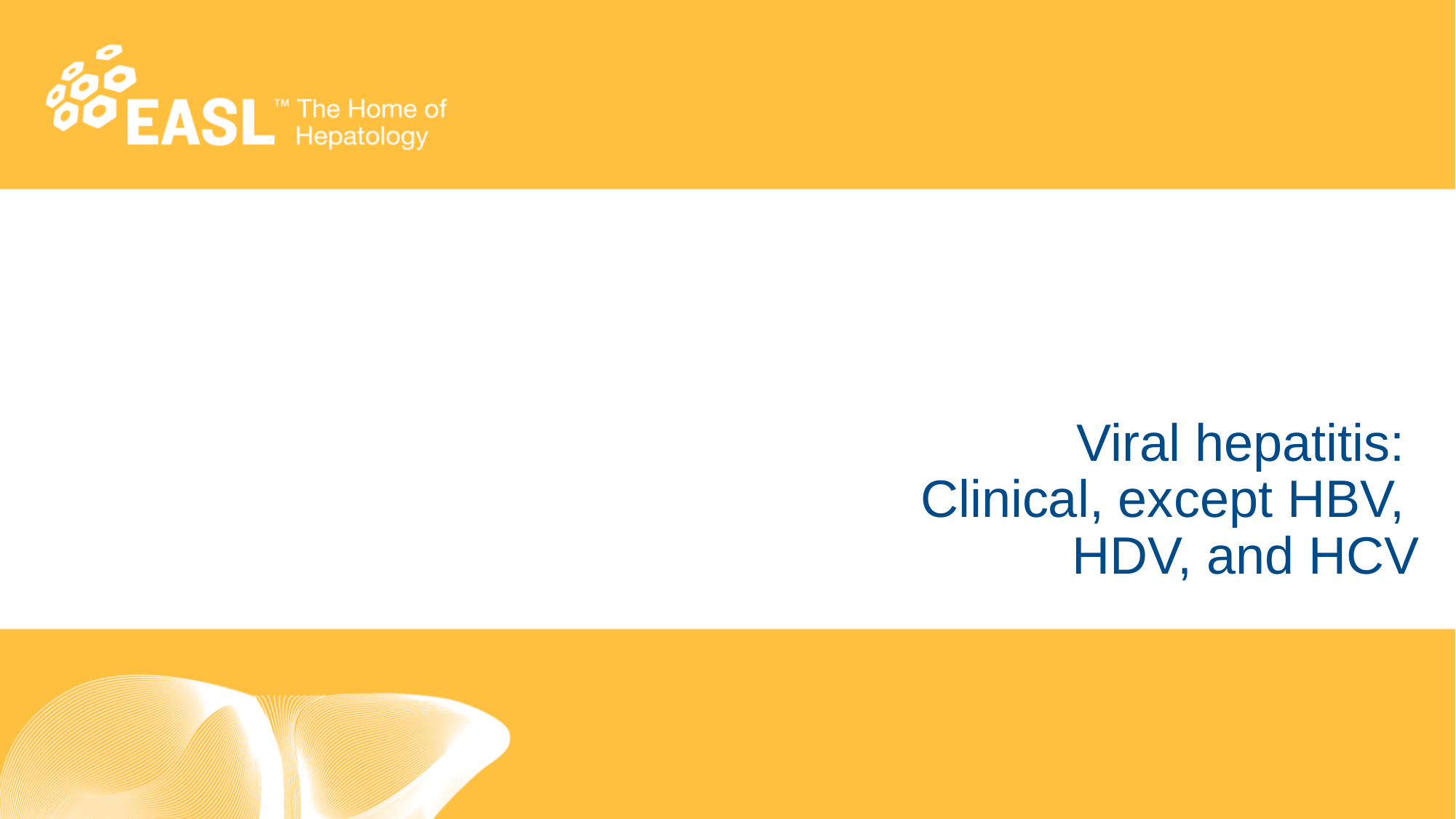

# Viral hepatitis: Clinical, except HBV, HDV, and HCV